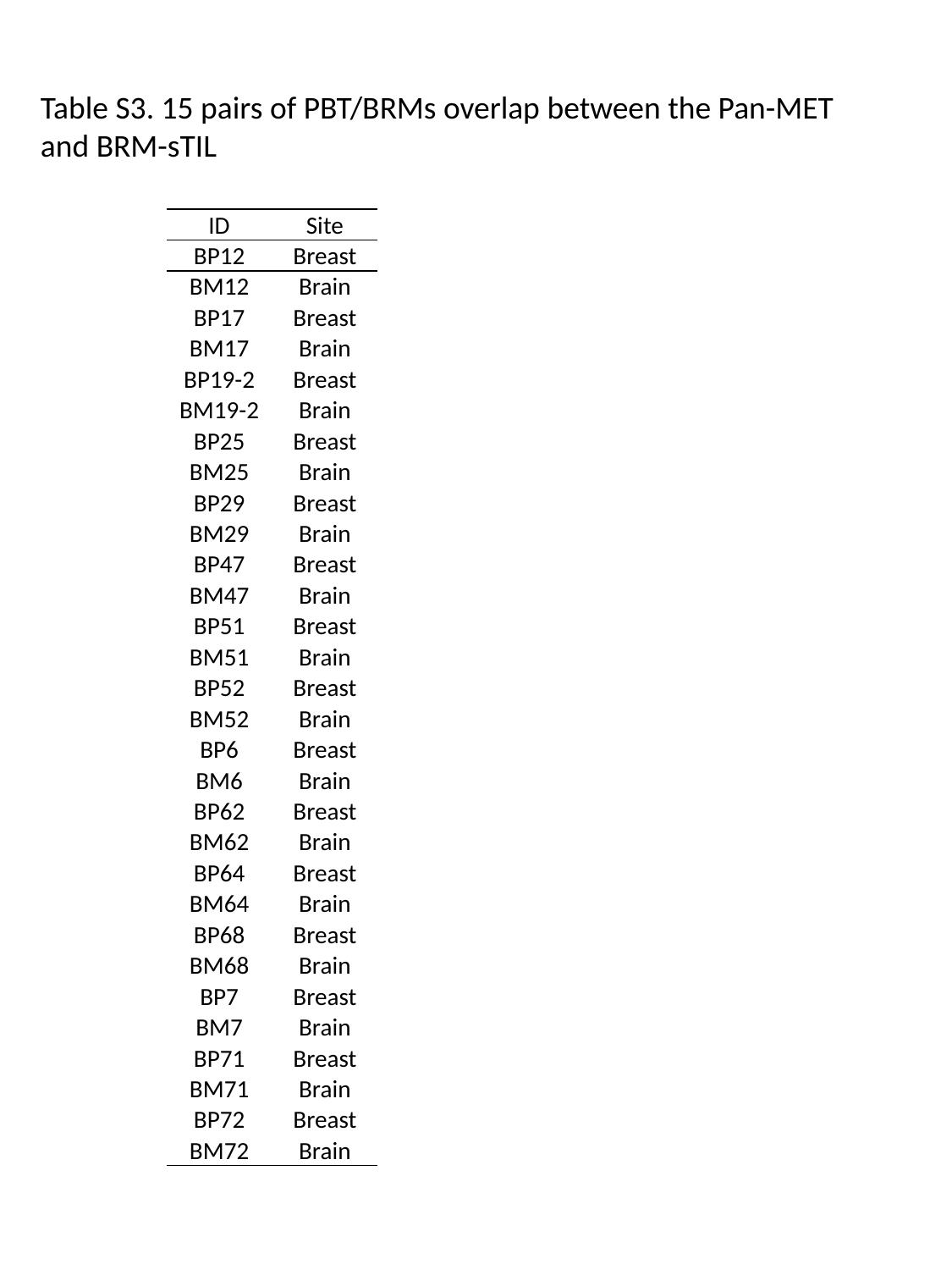

Table S3. 15 pairs of PBT/BRMs overlap between the Pan-MET and BRM-sTIL
| ID | Site |
| --- | --- |
| BP12 | Breast |
| BM12 | Brain |
| BP17 | Breast |
| BM17 | Brain |
| BP19-2 | Breast |
| BM19-2 | Brain |
| BP25 | Breast |
| BM25 | Brain |
| BP29 | Breast |
| BM29 | Brain |
| BP47 | Breast |
| BM47 | Brain |
| BP51 | Breast |
| BM51 | Brain |
| BP52 | Breast |
| BM52 | Brain |
| BP6 | Breast |
| BM6 | Brain |
| BP62 | Breast |
| BM62 | Brain |
| BP64 | Breast |
| BM64 | Brain |
| BP68 | Breast |
| BM68 | Brain |
| BP7 | Breast |
| BM7 | Brain |
| BP71 | Breast |
| BM71 | Brain |
| BP72 | Breast |
| BM72 | Brain |